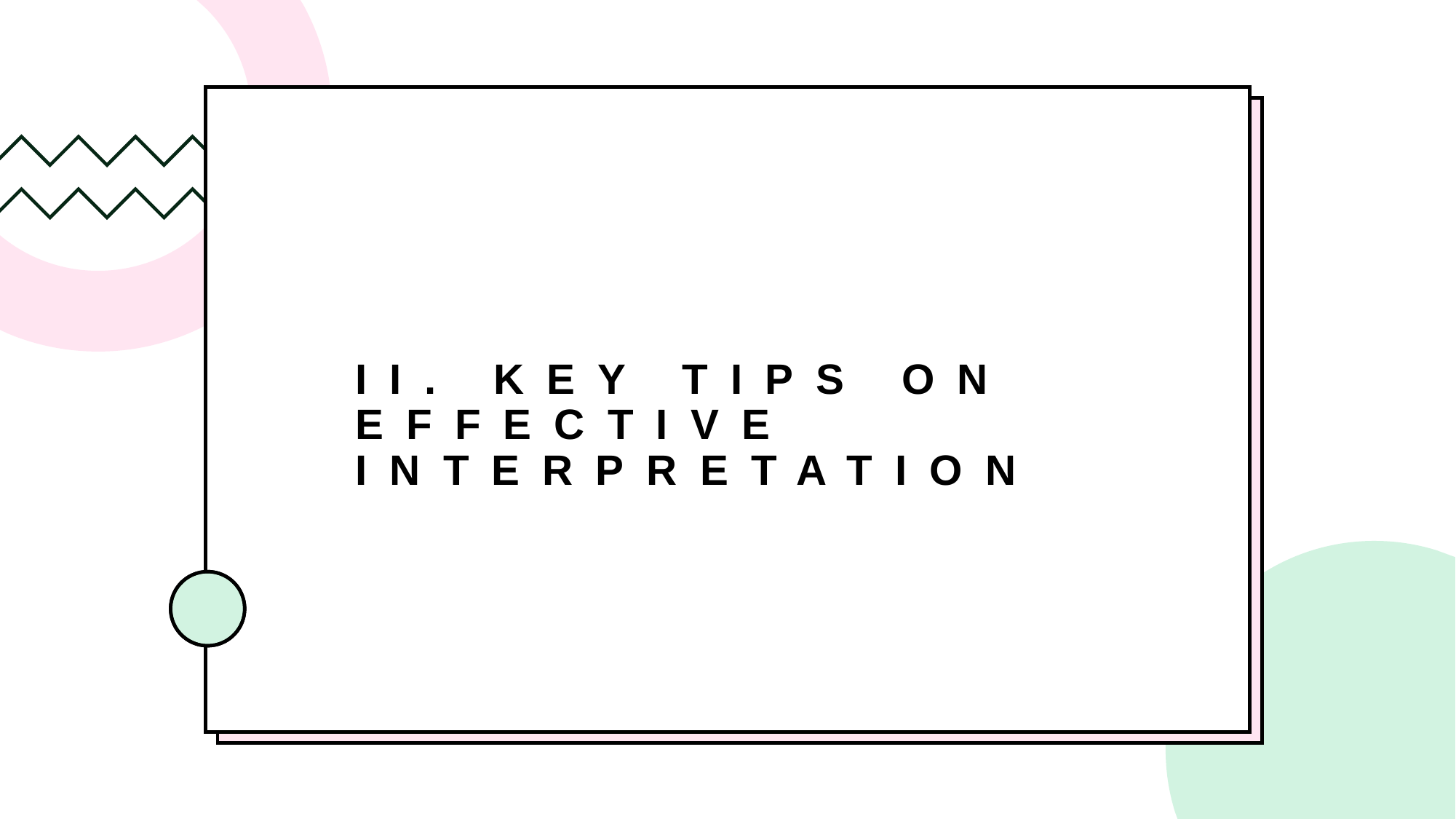

# II. Key Tips on 	Effective 	Interpretation